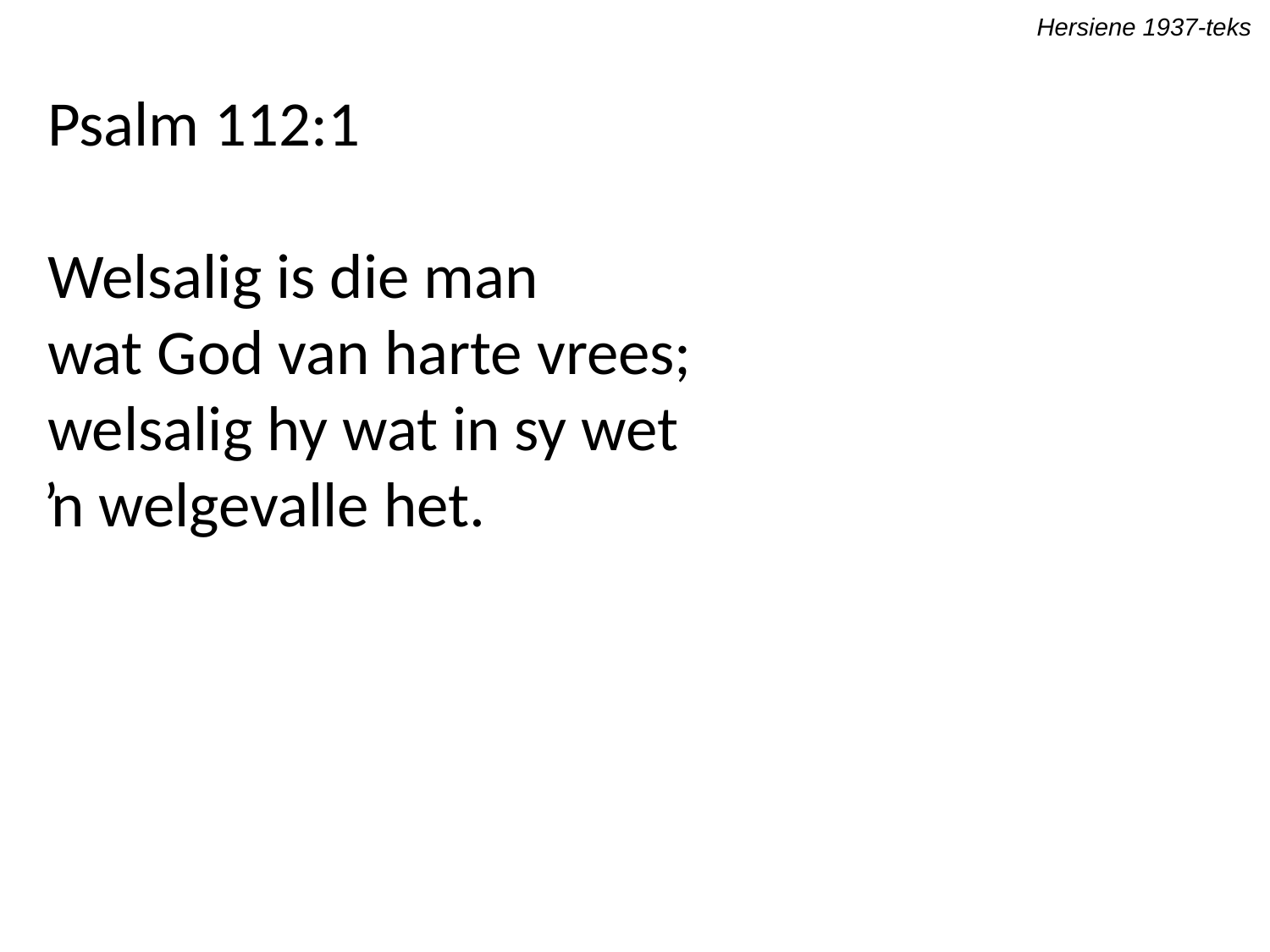

Hersiene 1937-teks
Psalm 112:1

Welsalig is die man
wat God van harte vrees;
welsalig hy wat in sy wet
ŉ welgevalle het.